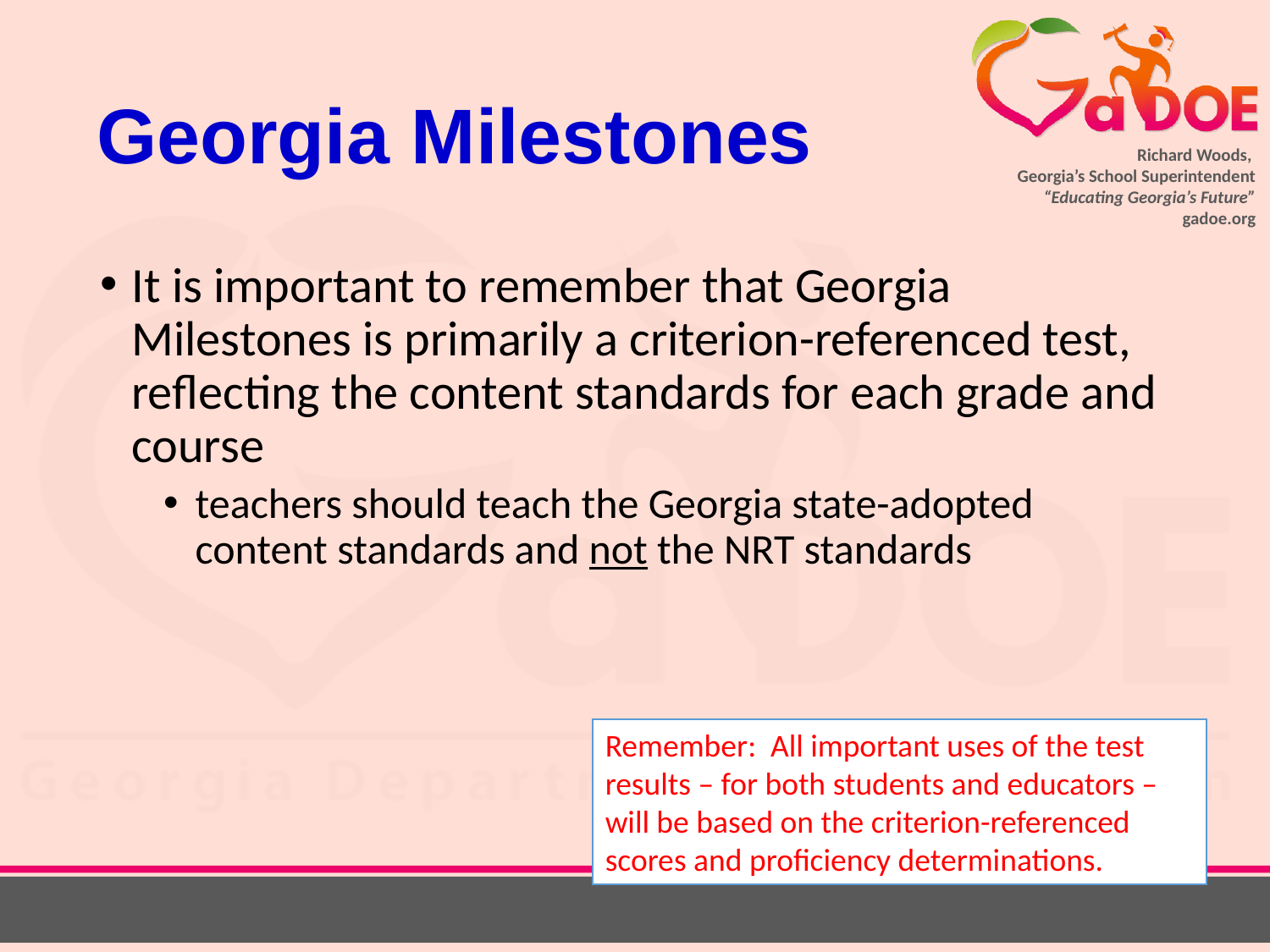

# Georgia Milestones
It is important to remember that Georgia Milestones is primarily a criterion-referenced test, reflecting the content standards for each grade and course
teachers should teach the Georgia state-adopted content standards and not the NRT standards
Remember:  All important uses of the test results – for both students and educators –  will be based on the criterion-referenced scores and proficiency determinations.